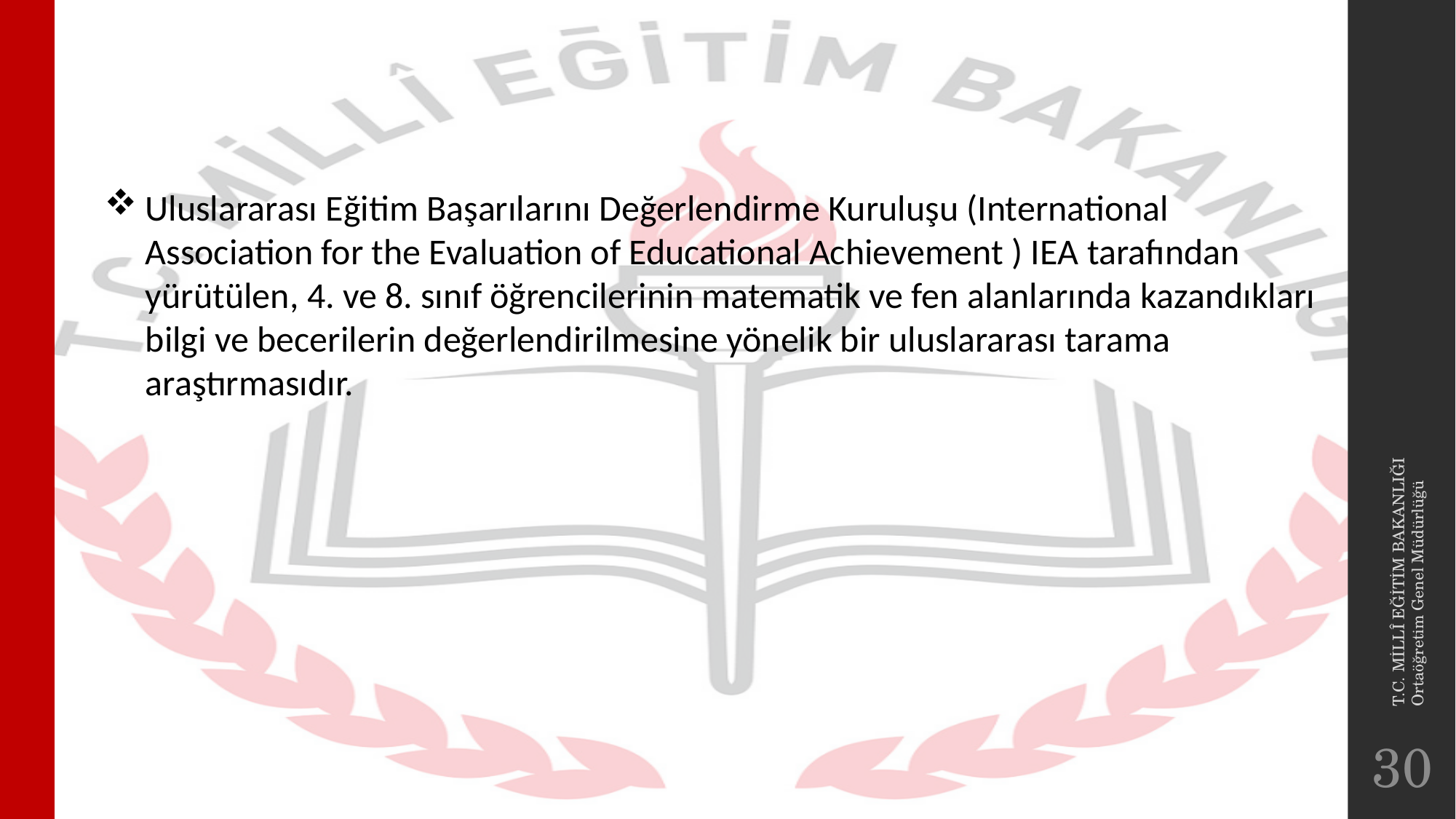

#
Uluslararası Eğitim Başarılarını Değerlendirme Kuruluşu (International Association for the Evaluation of Educational Achievement ) IEA tarafından yürütülen, 4. ve 8. sınıf öğrencilerinin matematik ve fen alanlarında kazandıkları bilgi ve becerilerin değerlendirilmesine yönelik bir uluslararası tarama araştırmasıdır.

T.C. MİLLÎ EĞİTİM BAKANLIĞI
Ortaöğretim Genel Müdürlüğü
30